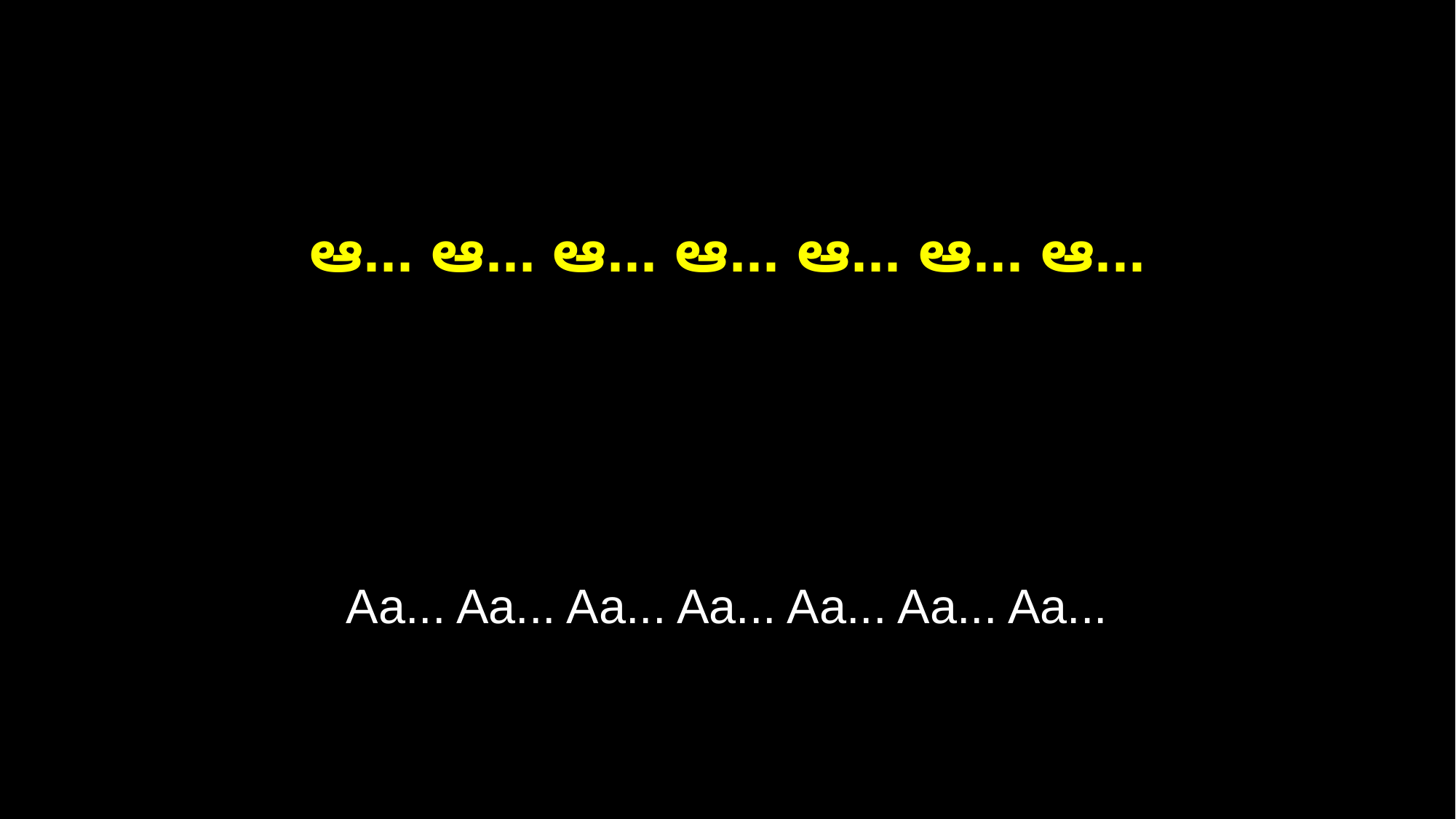

ఆ... ఆ... ఆ... ఆ... ఆ... ఆ... ఆ...
Aa... Aa... Aa... Aa... Aa... Aa... Aa...